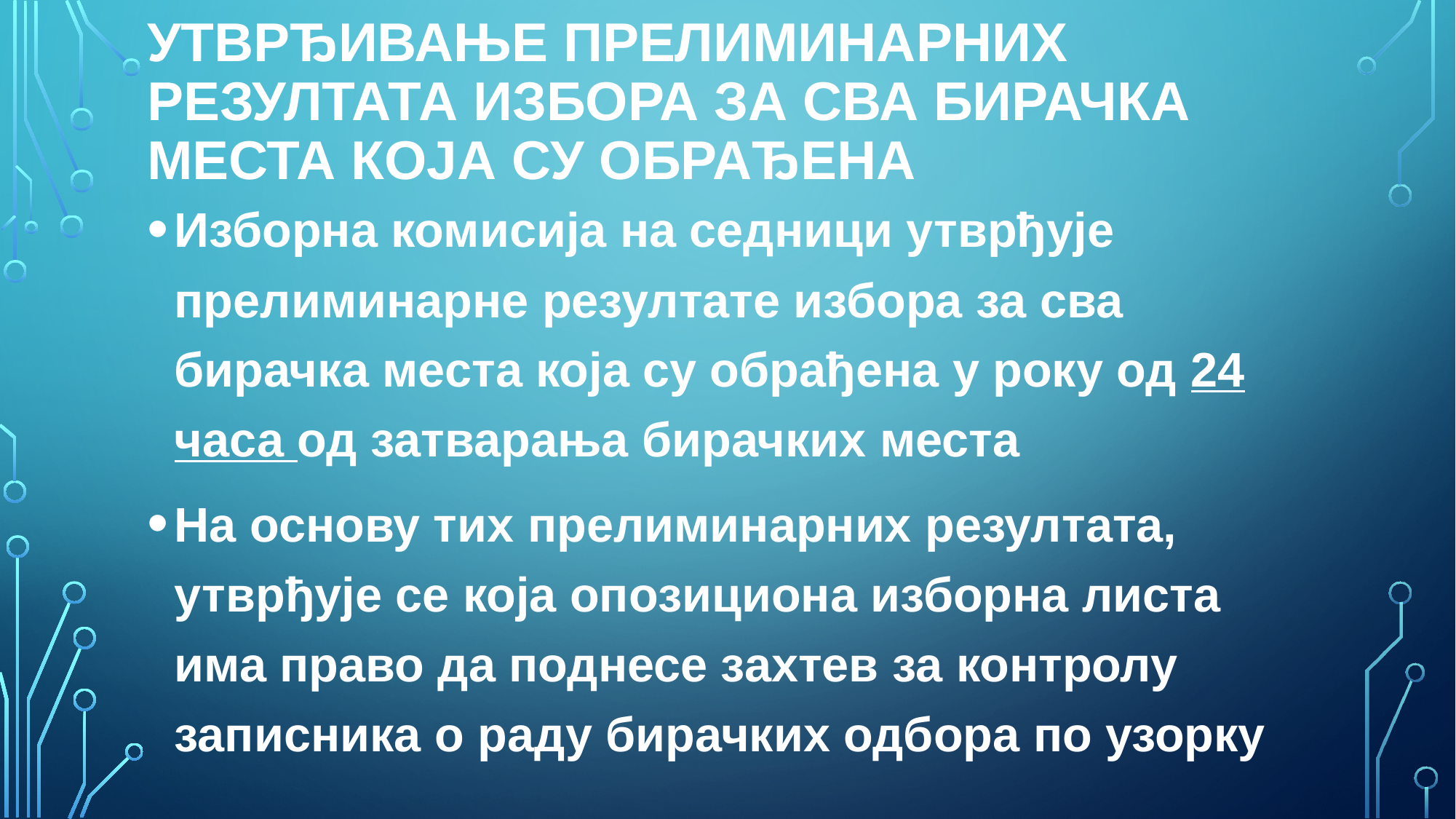

# Утврђивање прелиминарних резултата ИЗБОРА ЗА СВА БИРАЧКА МЕСТА КОЈА СУ ОБРАЂЕНА
Изборна комисија на седници утврђује прелиминарне резултате избора за сва бирачка места која су обрађена у року од 24 часа од затварања бирачких места
На основу тих прелиминарних резултата, утврђује се која опозициона изборна листа има право да поднесе захтев за контролу записника о раду бирачких одбора по узорку